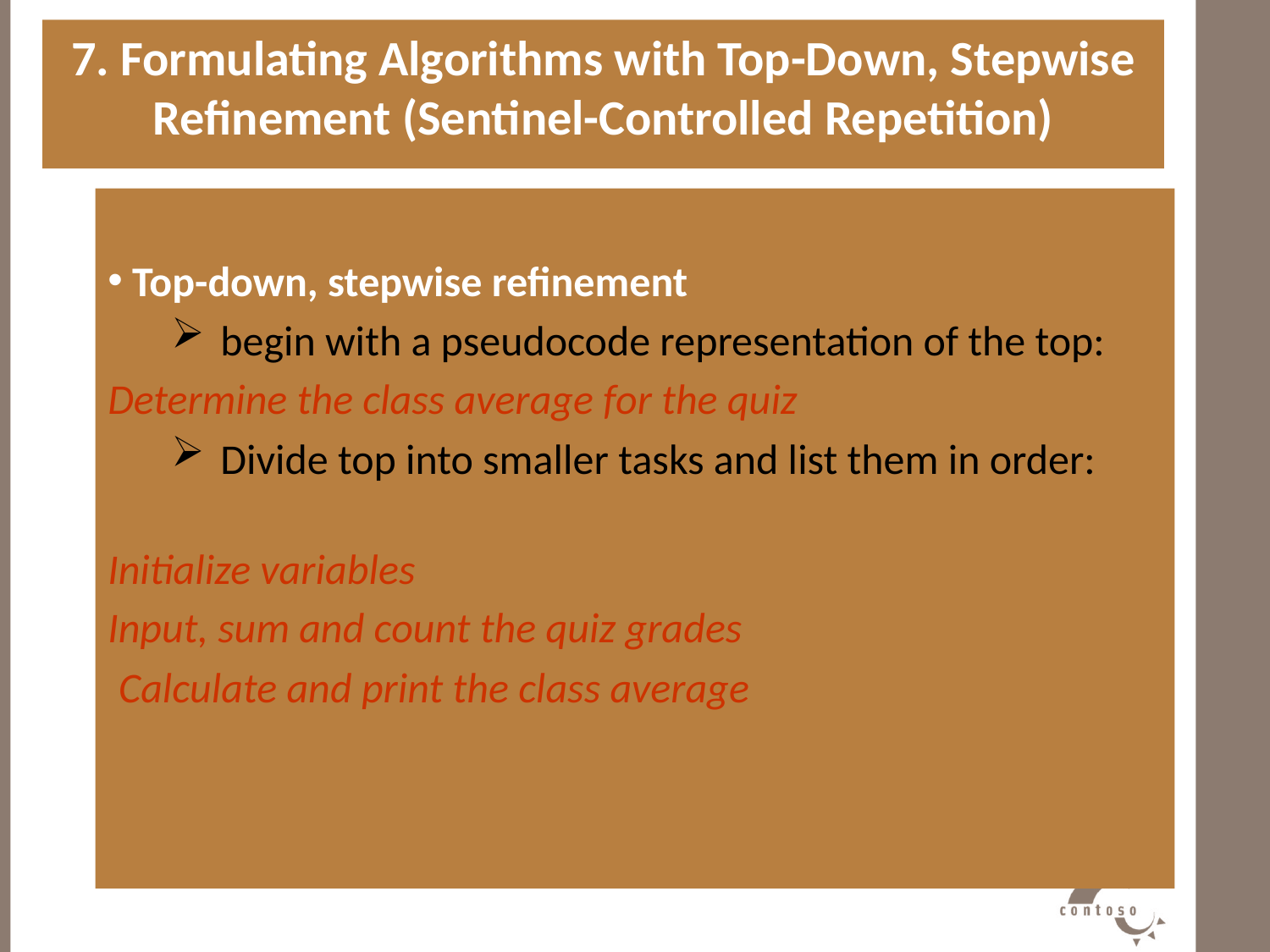

7. Formulating Algorithms with Top-Down, Stepwise Refinement (Sentinel-Controlled Repetition)
#

 Top-down, stepwise refinement
 begin with a pseudocode representation of the top:
Determine the class average for the quiz
 Divide top into smaller tasks and list them in order:
Initialize variables
Input, sum and count the quiz grades
Calculate and print the class average